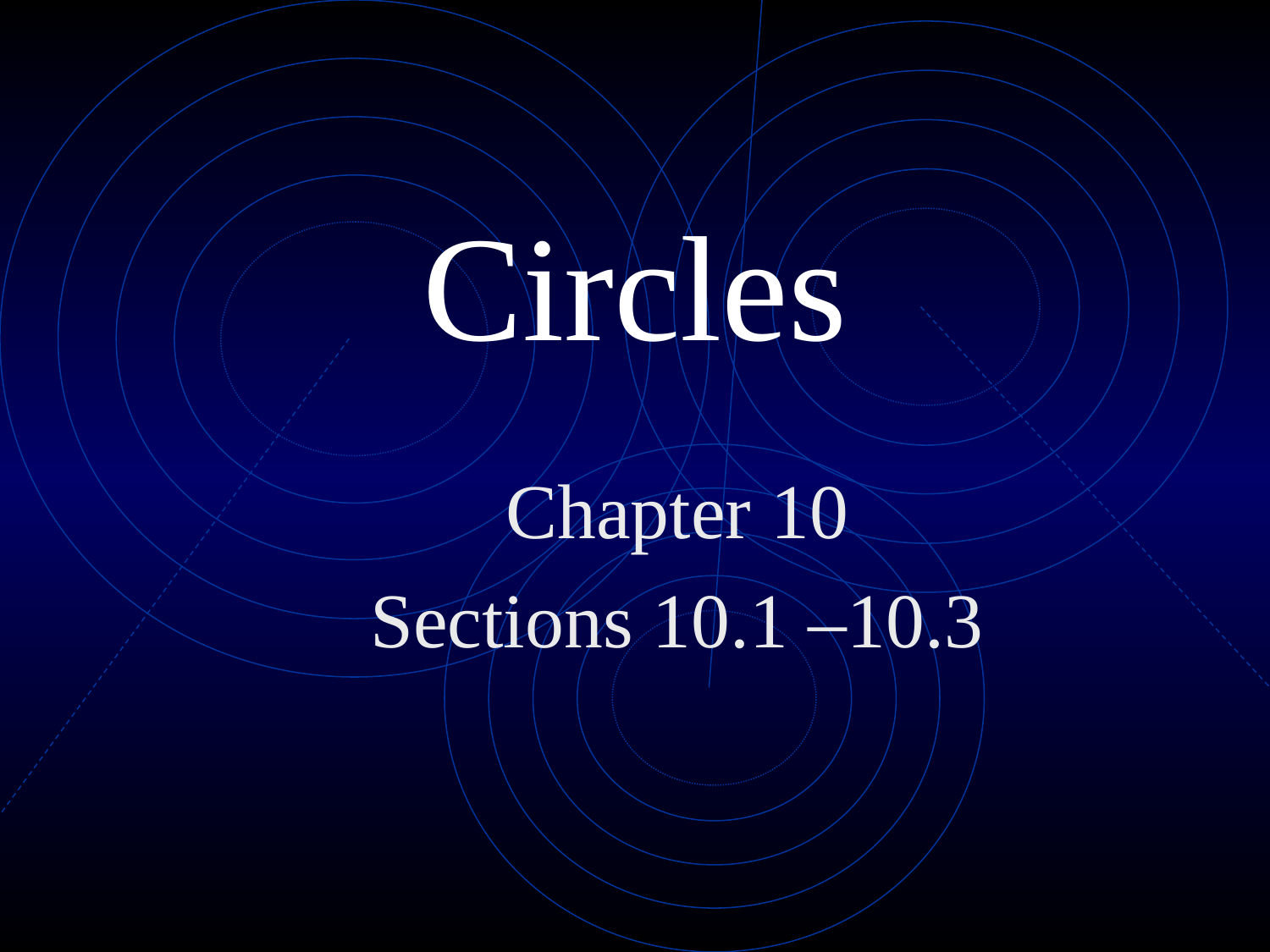

# Circles
Chapter 10
Sections 10.1 –10.3